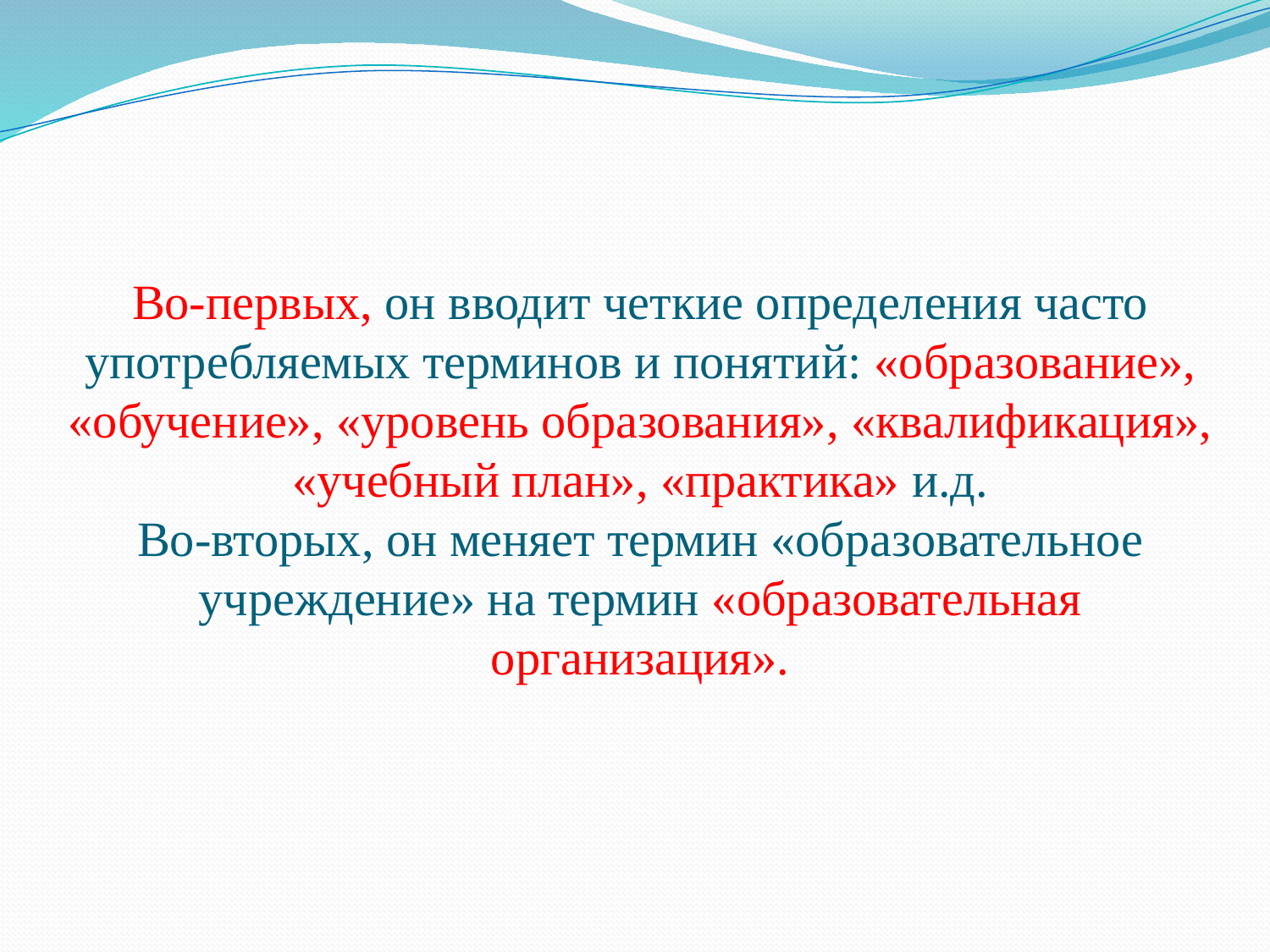

# Во-первых, он вводит четкие определения часто употребляемых терминов и понятий: «образование», «обучение», «уровень образования», «квалификация», «учебный план», «практика» и.д. Во-вторых, он меняет термин «образовательное учреждение» на термин «образовательная организация».